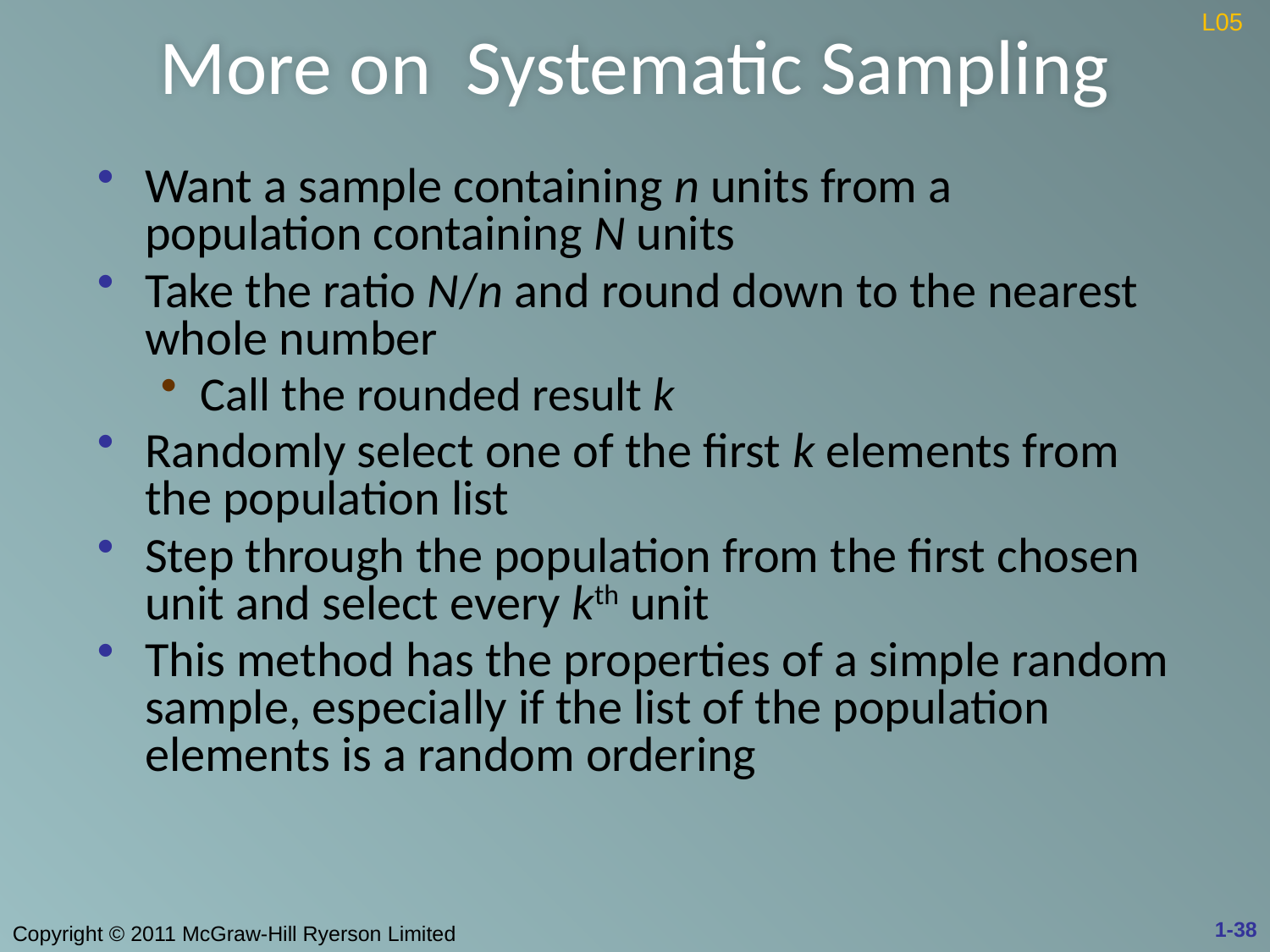

# More on  Systematic Sampling
L05
Want a sample containing n units from a population containing N units
Take the ratio N/n and round down to the nearest whole number
Call the rounded result k
Randomly select one of the first k elements from the population list
Step through the population from the first chosen unit and select every kth unit
This method has the properties of a simple random sample, especially if the list of the population elements is a random ordering
1-38